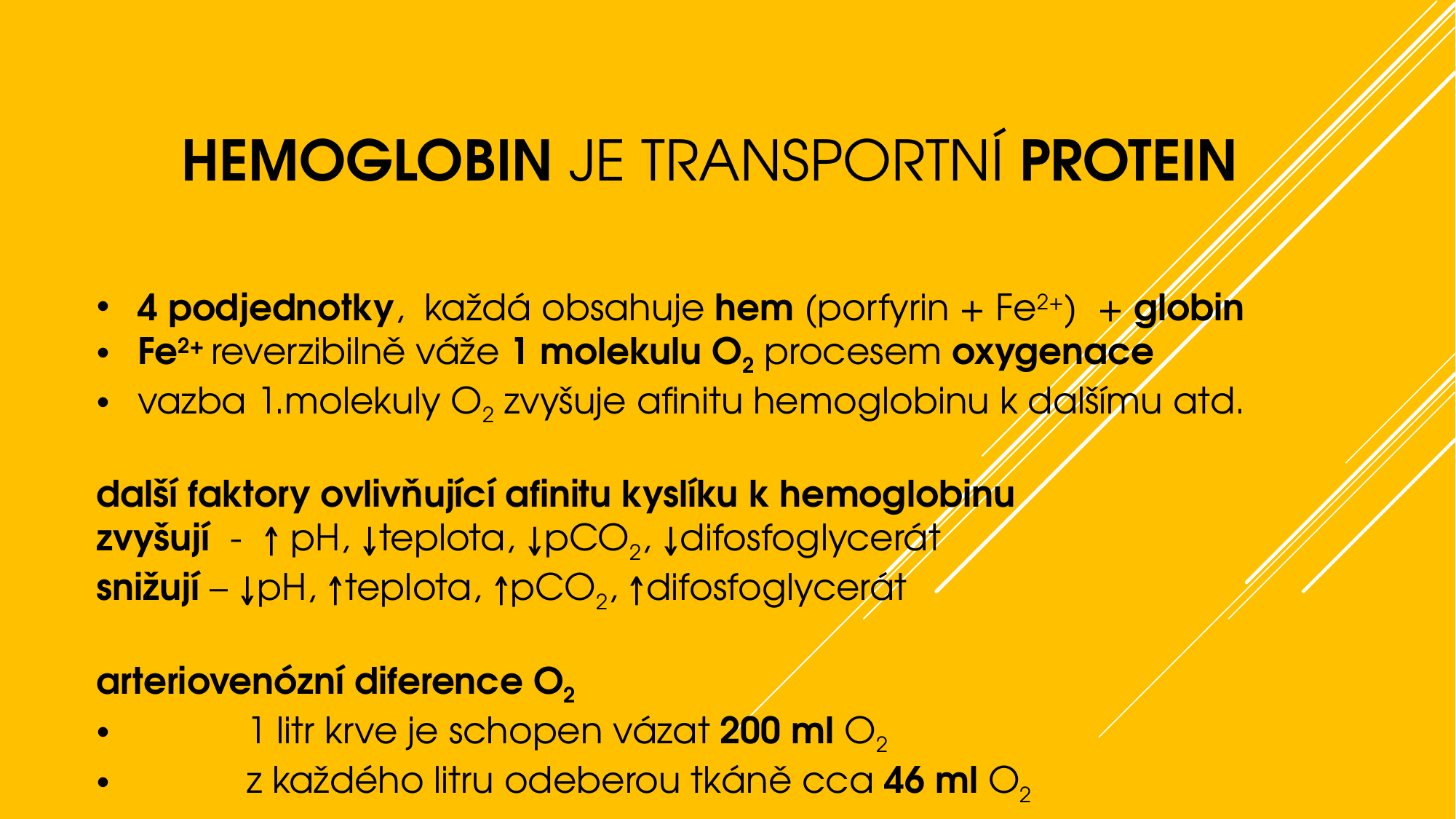

# Hemoglobin je transportní protein
4 podjednotky,  každá obsahuje hem (porfyrin + Fe2+)  + globin
Fe2+ reverzibilně váže 1 molekulu O2 procesem oxygenace
vazba 1.molekuly O2 zvyšuje afinitu hemoglobinu k dalšímu atd.

další faktory ovlivňující afinitu kyslíku k hemoglobinu
zvyšují  -  ↑ pH, ↓teplota, ↓pCO2, ↓difosfoglycerát
snižují – ↓pH, ↑teplota, ↑pCO2, ↑difosfoglycerát

arteriovenózní diference O2
	1 litr krve je schopen vázat 200 ml O2
	z každého litru odeberou tkáně cca 46 ml O2